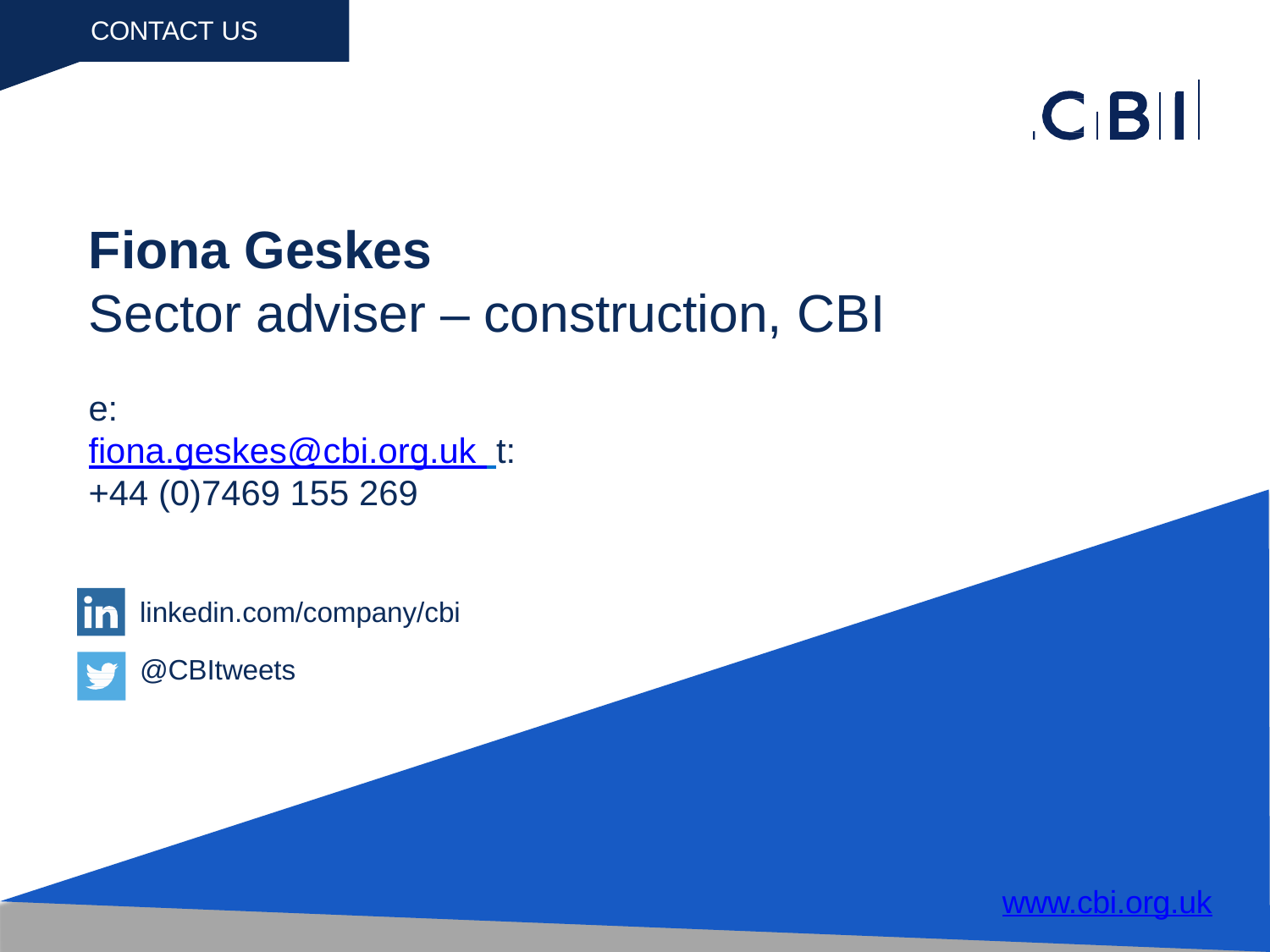

CONTACT US

# Fiona Geskes
Sector adviser – construction, CBI
e: fiona.geskes@cbi.org.uk  t: +44 (0)7469 155 269

linkedin.com/company/cbi
@CBItweets

www.cbi.org.uk